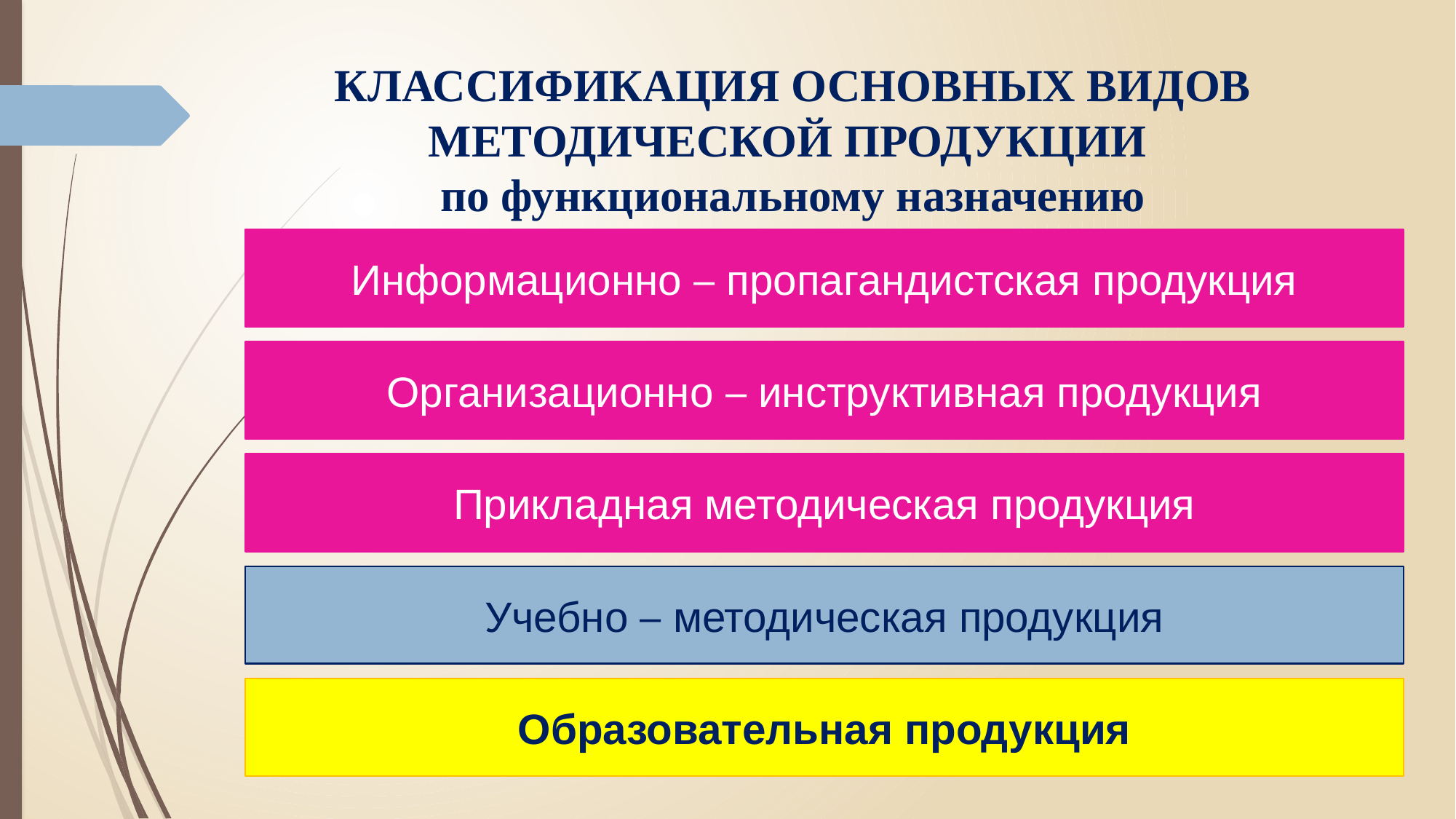

# КЛАССИФИКАЦИЯ ОСНОВНЫХ ВИДОВ МЕТОДИЧЕСКОЙ ПРОДУКЦИИ по функциональному назначению
Информационно – пропагандистская продукция
Организационно – инструктивная продукция
Прикладная методическая продукция
Учебно – методическая продукция
Образовательная продукция